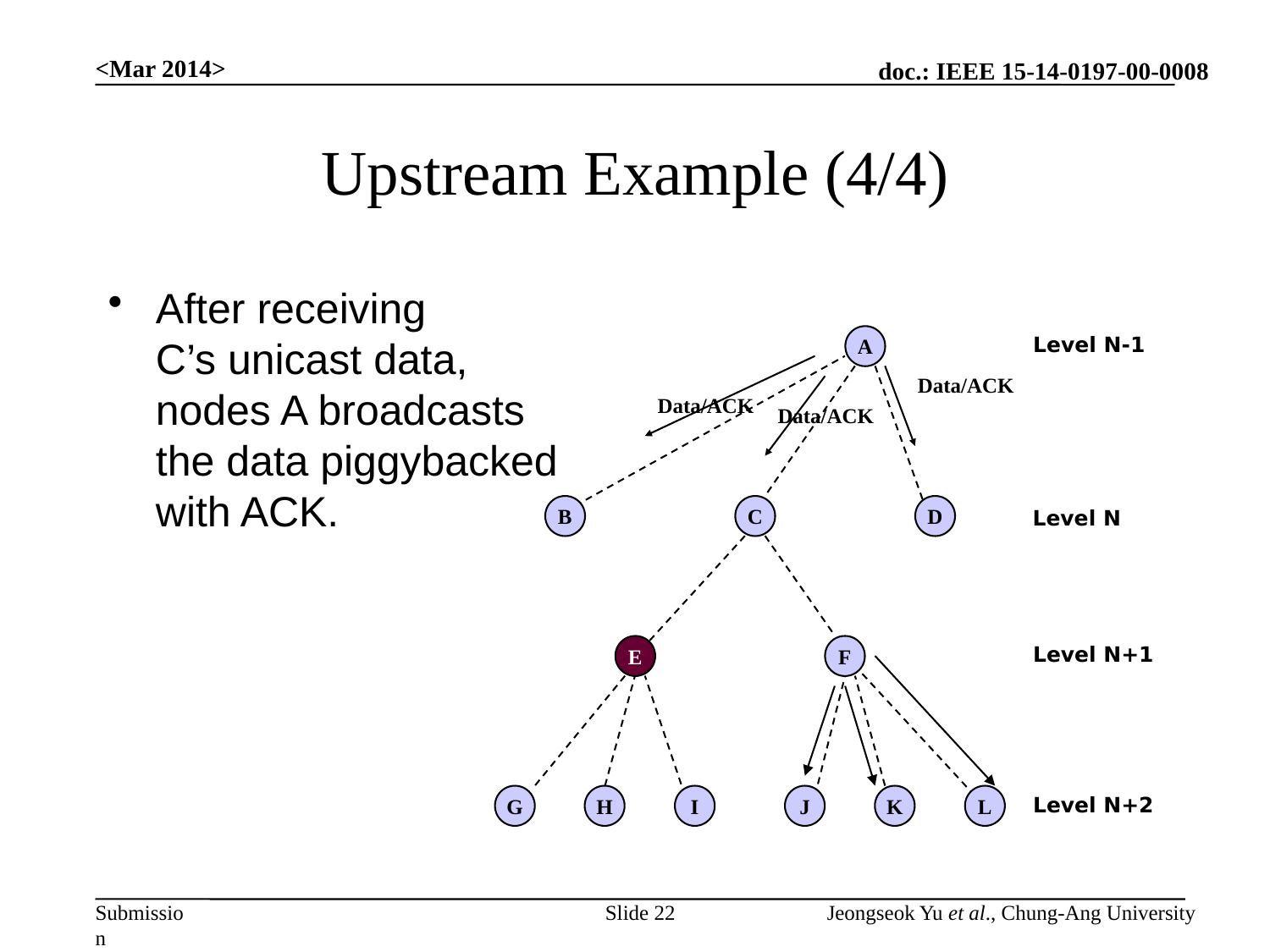

<Mar 2014>
# Upstream Example (4/4)
After receiving
C’s unicast data,
nodes A broadcasts
the data piggybacked
with ACK.
Level N-1
A

Data/ACK

Data/ACK
Data/ACK
B
C
D
Level N

Level N+1
E
F

G
H
I
J
K
L
Level N+2
Slide 22
Jeongseok Yu et al., Chung-Ang University